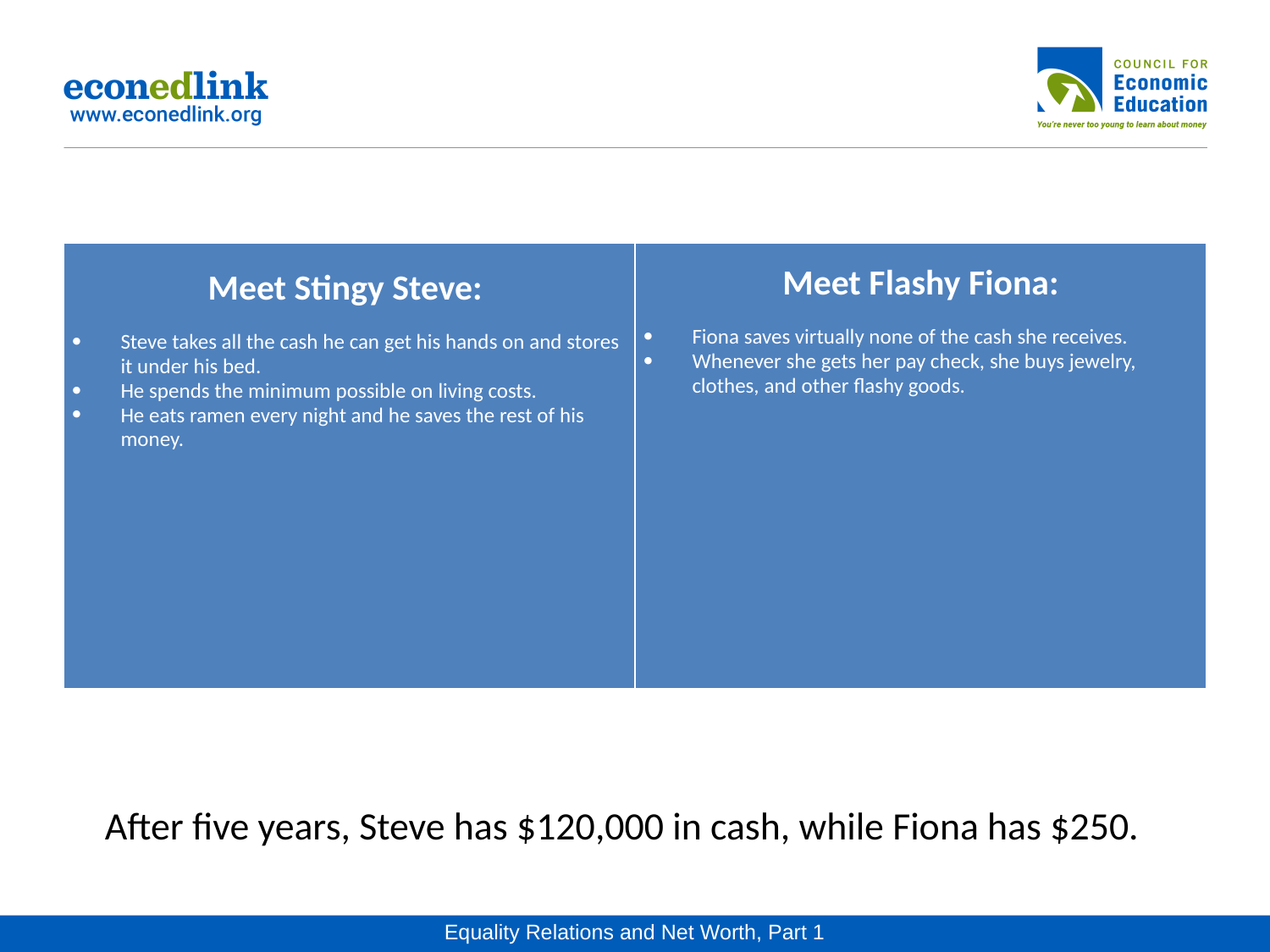

| Meet Stingy Steve: Steve takes all the cash he can get his hands on and stores it under his bed. He spends the minimum possible on living costs. He eats ramen every night and he saves the rest of his money. | Meet Flashy Fiona: Fiona saves virtually none of the cash she receives. Whenever she gets her pay check, she buys jewelry, clothes, and other flashy goods. |
| --- | --- |

After five years, Steve has $120,000 in cash, while Fiona has $250.